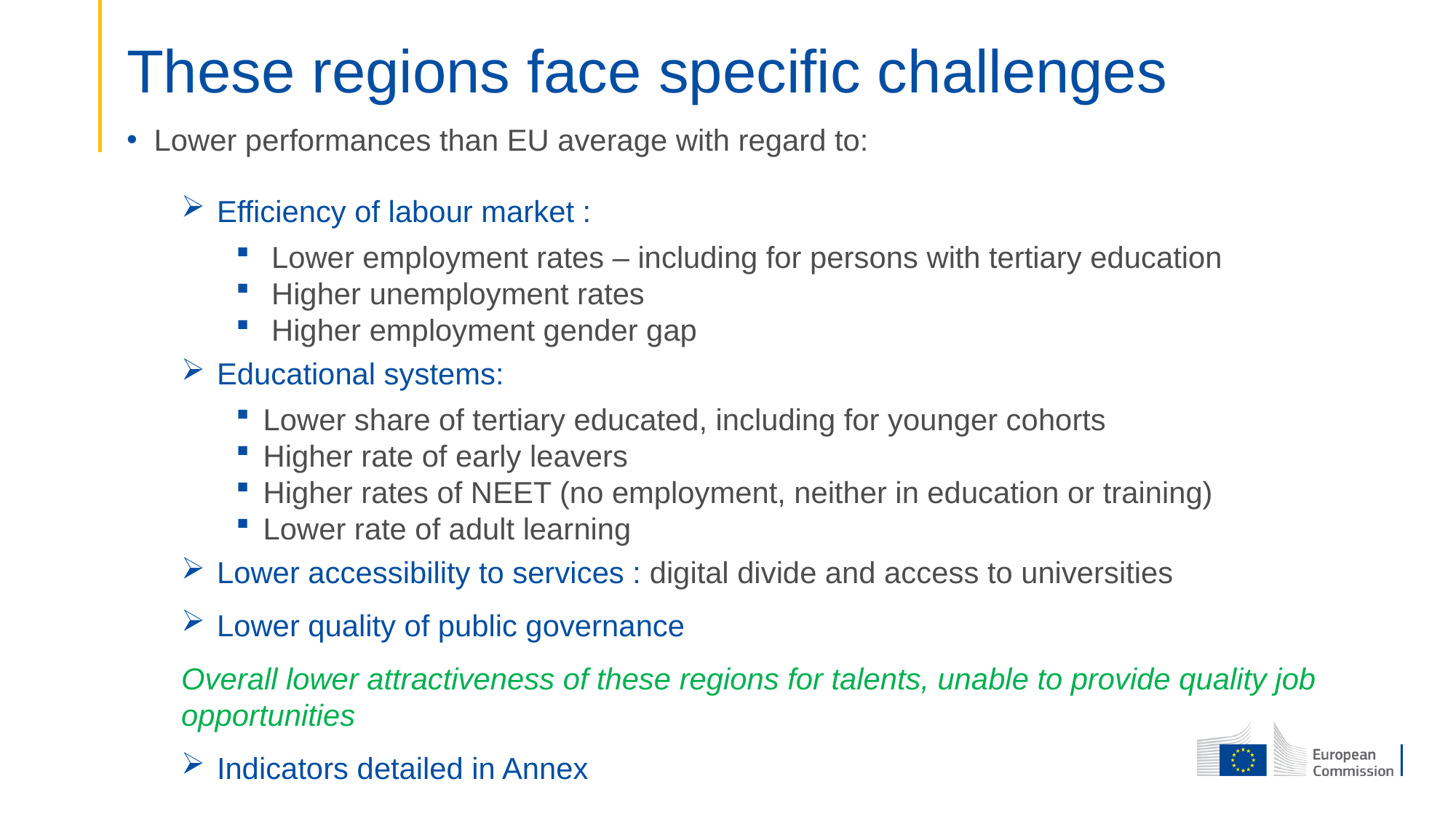

# These regions face specific challenges
Lower performances than EU average with regard to:
 Efficiency of labour market :
 Lower employment rates – including for persons with tertiary education
 Higher unemployment rates
 Higher employment gender gap
 Educational systems:
Lower share of tertiary educated, including for younger cohorts
Higher rate of early leavers
Higher rates of NEET (no employment, neither in education or training)
Lower rate of adult learning
 Lower accessibility to services : digital divide and access to universities
 Lower quality of public governance
Overall lower attractiveness of these regions for talents, unable to provide quality job opportunities
 Indicators detailed in Annex